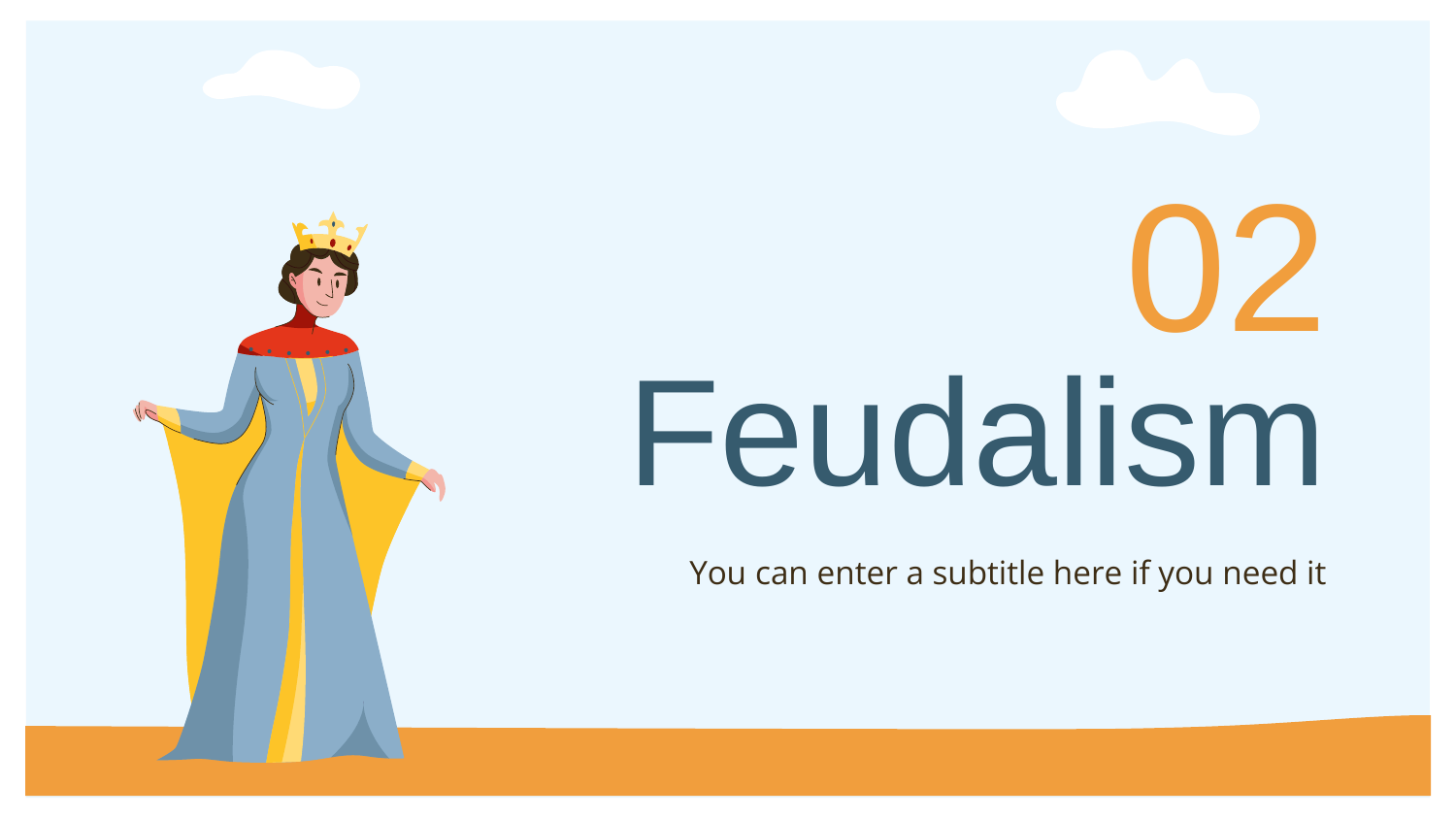

02

# Feudalism
You can enter a subtitle here if you need it